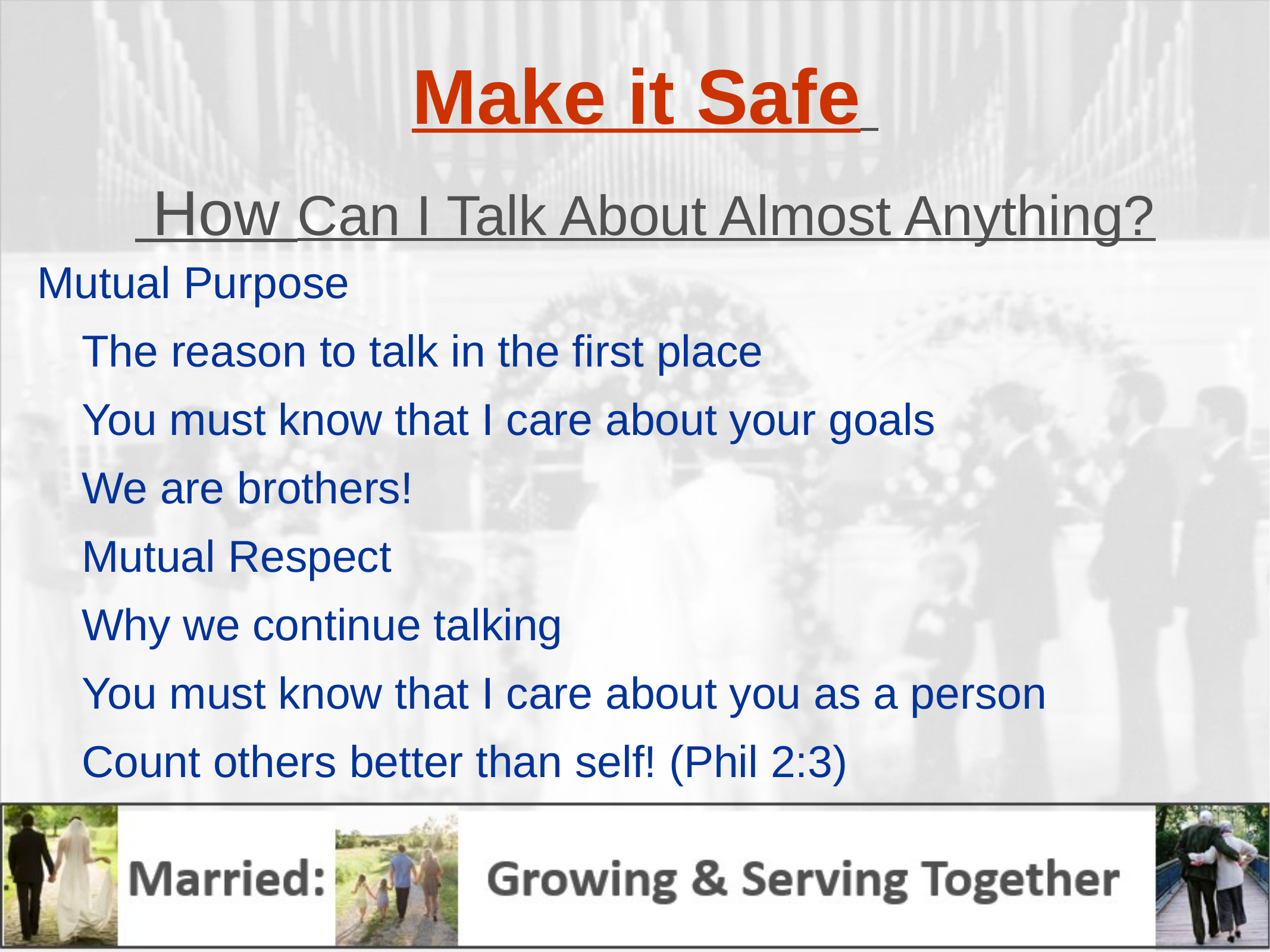

Make it Safe
 How Can I Talk About Almost Anything?
Mutual Purpose
The reason to talk in the first place
You must know that I care about your goals
We are brothers!
Mutual Respect
Why we continue talking
You must know that I care about you as a person
Count others better than self! (Phil 2:3)